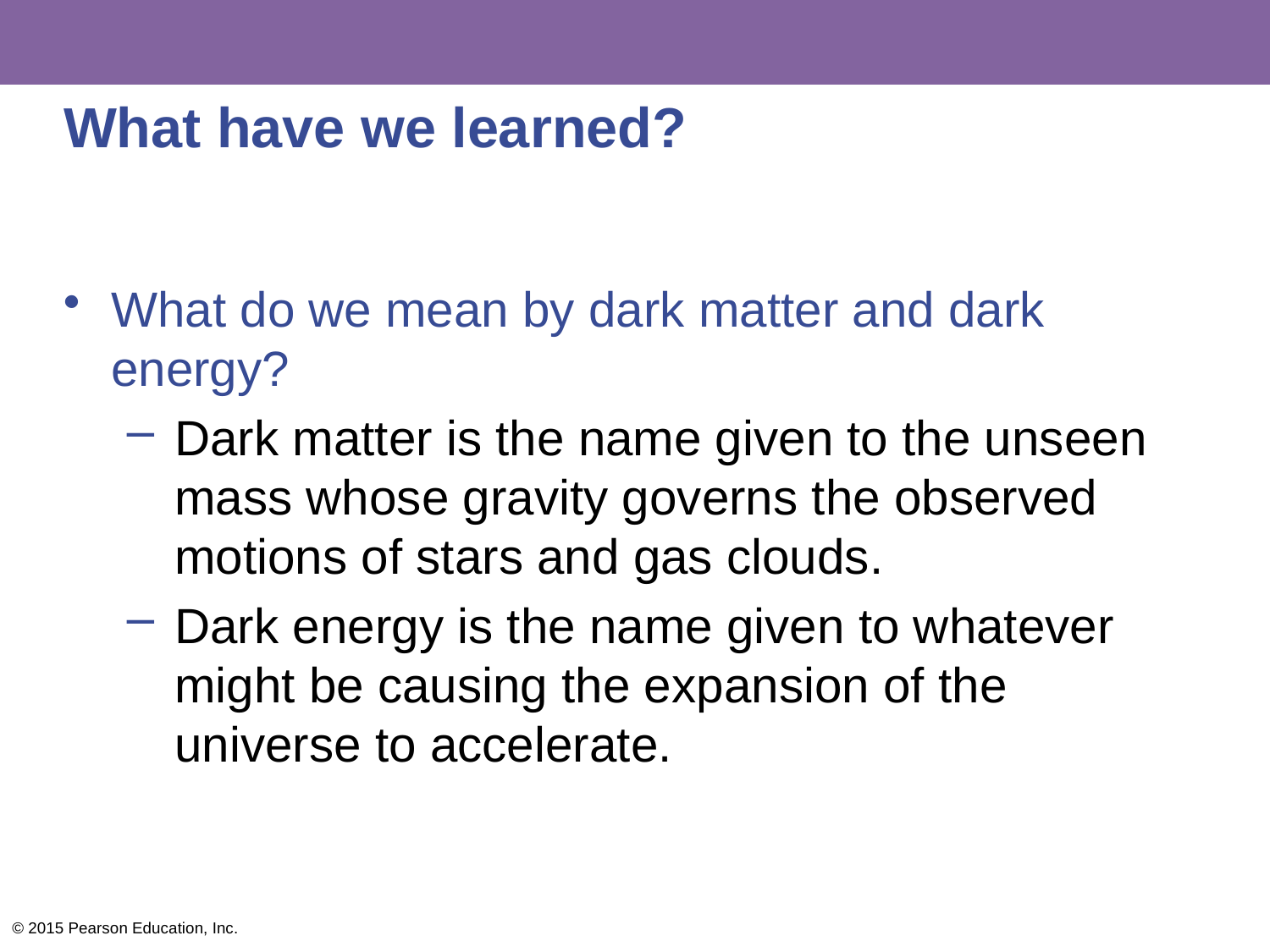

# What have we learned?
What do we mean by dark matter and dark energy?
Dark matter is the name given to the unseen mass whose gravity governs the observed motions of stars and gas clouds.
Dark energy is the name given to whatever might be causing the expansion of the universe to accelerate.
© 2015 Pearson Education, Inc.